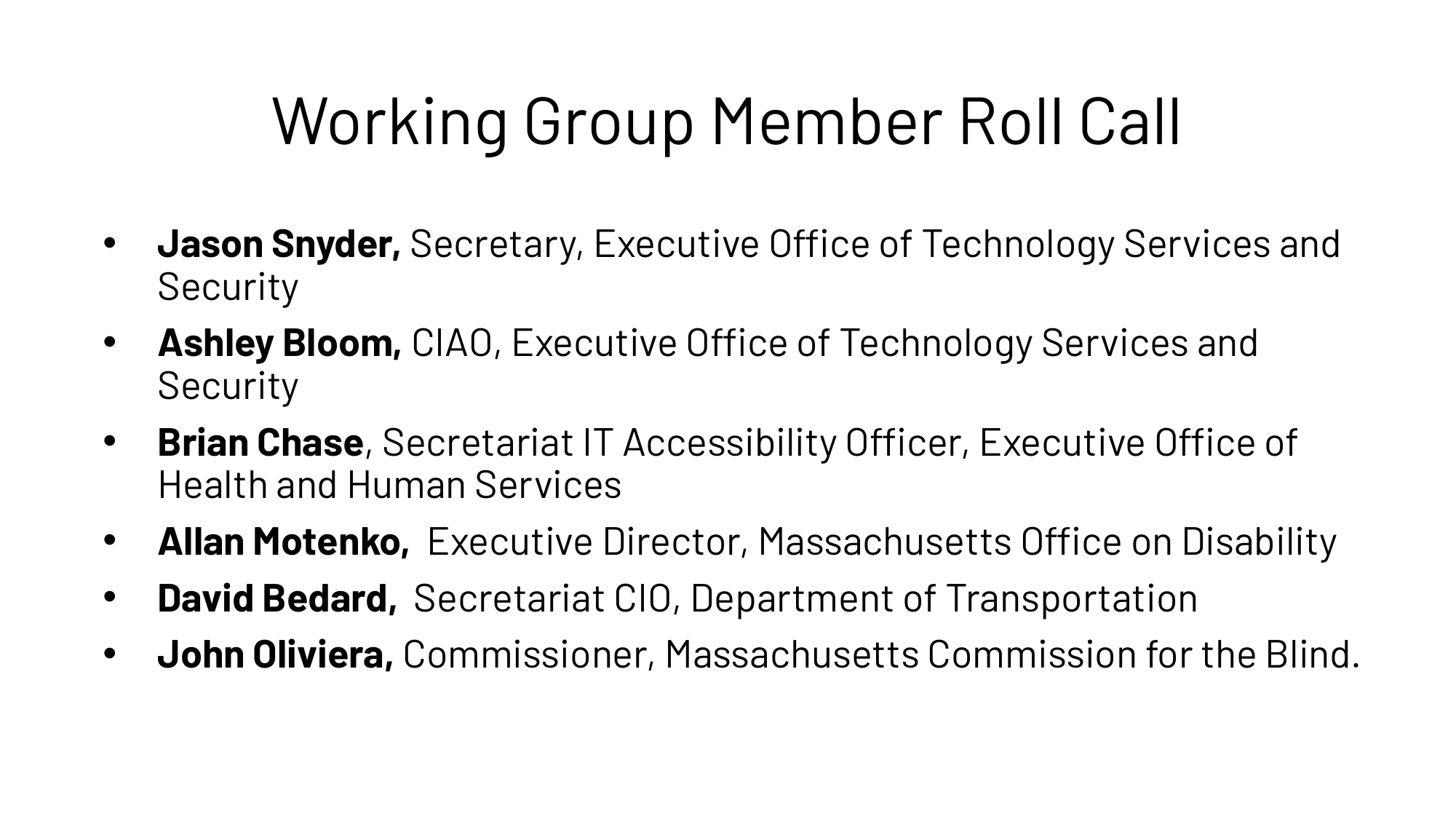

# Working Group Member Roll Call
Jason Snyder, Secretary, Executive Office of Technology Services and Security
Ashley Bloom, CIAO, Executive Office of Technology Services and Security
Brian Chase, Secretariat IT Accessibility Officer, Executive Office of Health and Human Services
Allan Motenko,  Executive Director, Massachusetts Office on Disability
David Bedard,  Secretariat CIO, Department of Transportation
John Oliviera, Commissioner, Massachusetts Commission for the Blind.